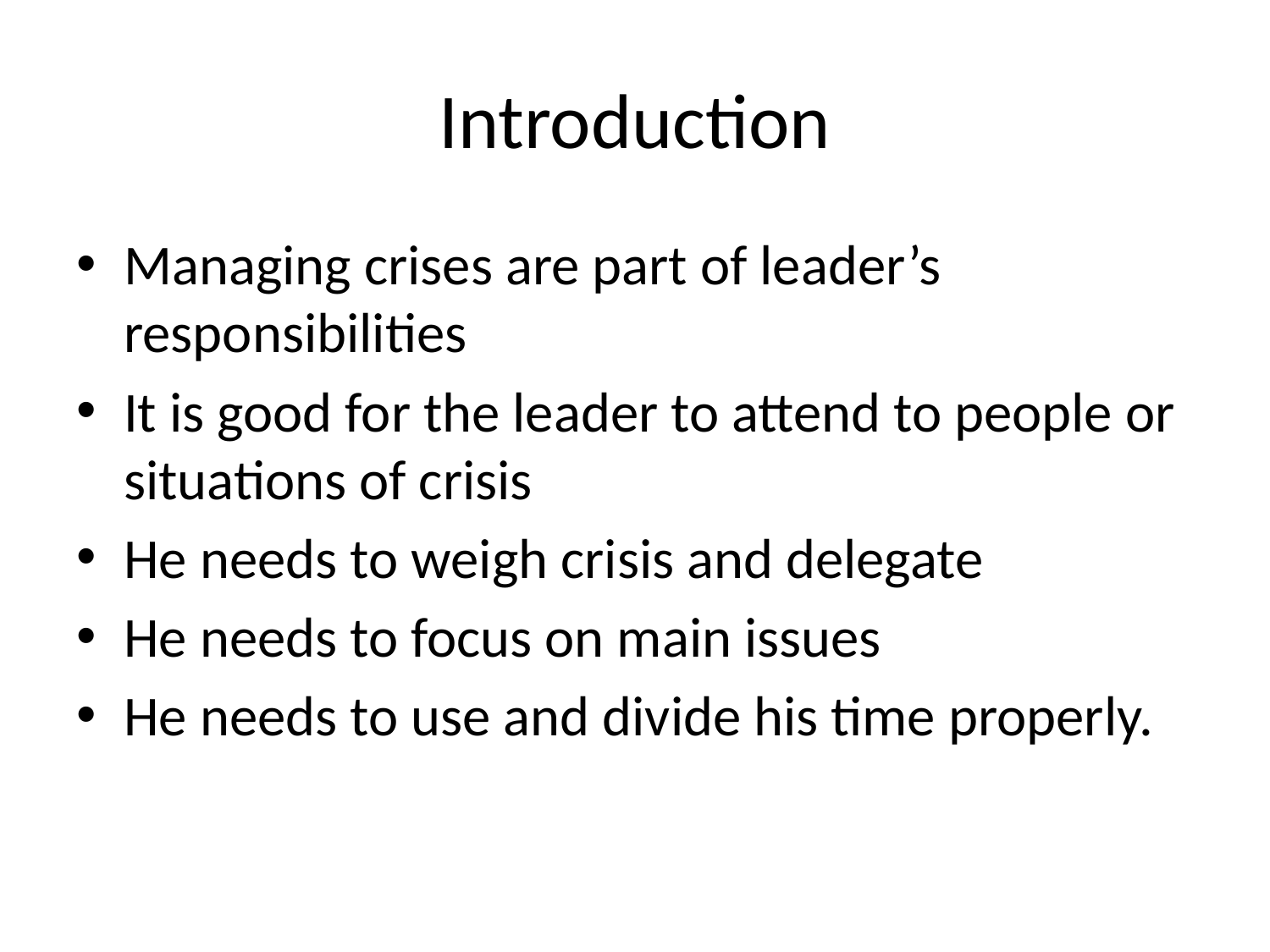

# Introduction
Managing crises are part of leader’s responsibilities
It is good for the leader to attend to people or situations of crisis
He needs to weigh crisis and delegate
He needs to focus on main issues
He needs to use and divide his time properly.